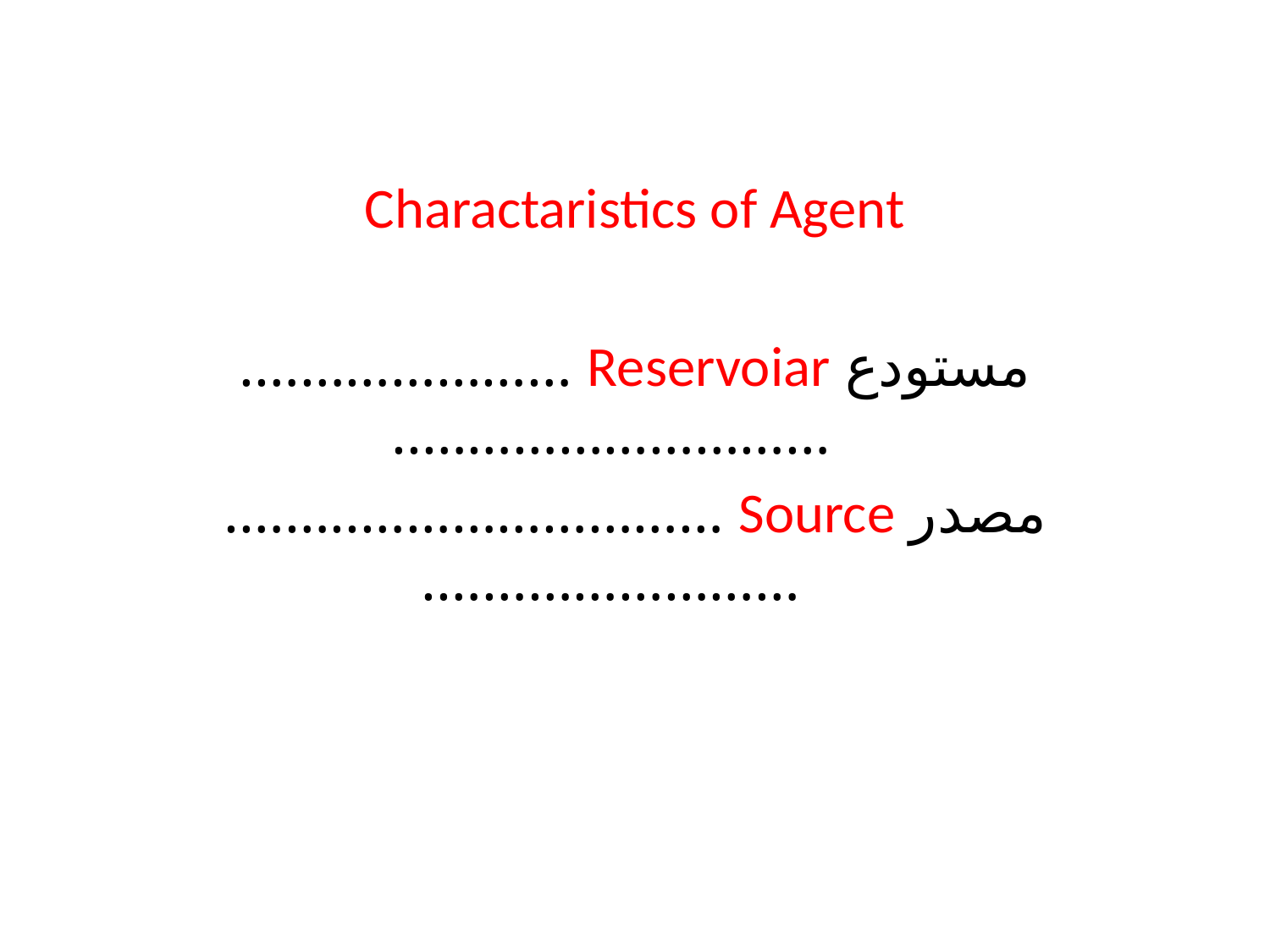

Charactaristics of Agent

مستودع Reservoiar ………………….………………………..
مصدر Source ……………………..…….…………………….